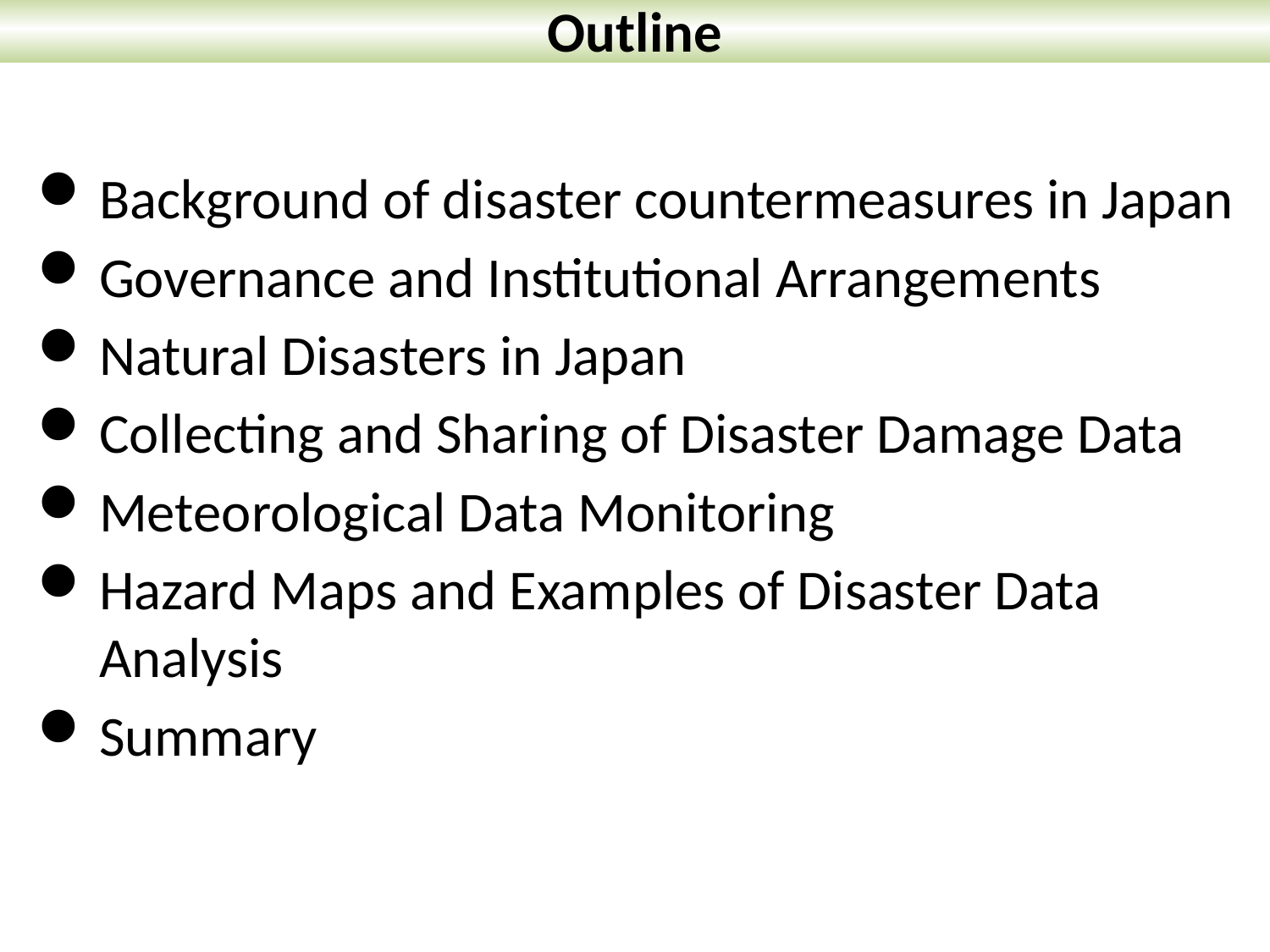

Outline
Background of disaster countermeasures in Japan
Governance and Institutional Arrangements
Natural Disasters in Japan
Collecting and Sharing of Disaster Damage Data
Meteorological Data Monitoring
Hazard Maps and Examples of Disaster Data Analysis
Summary